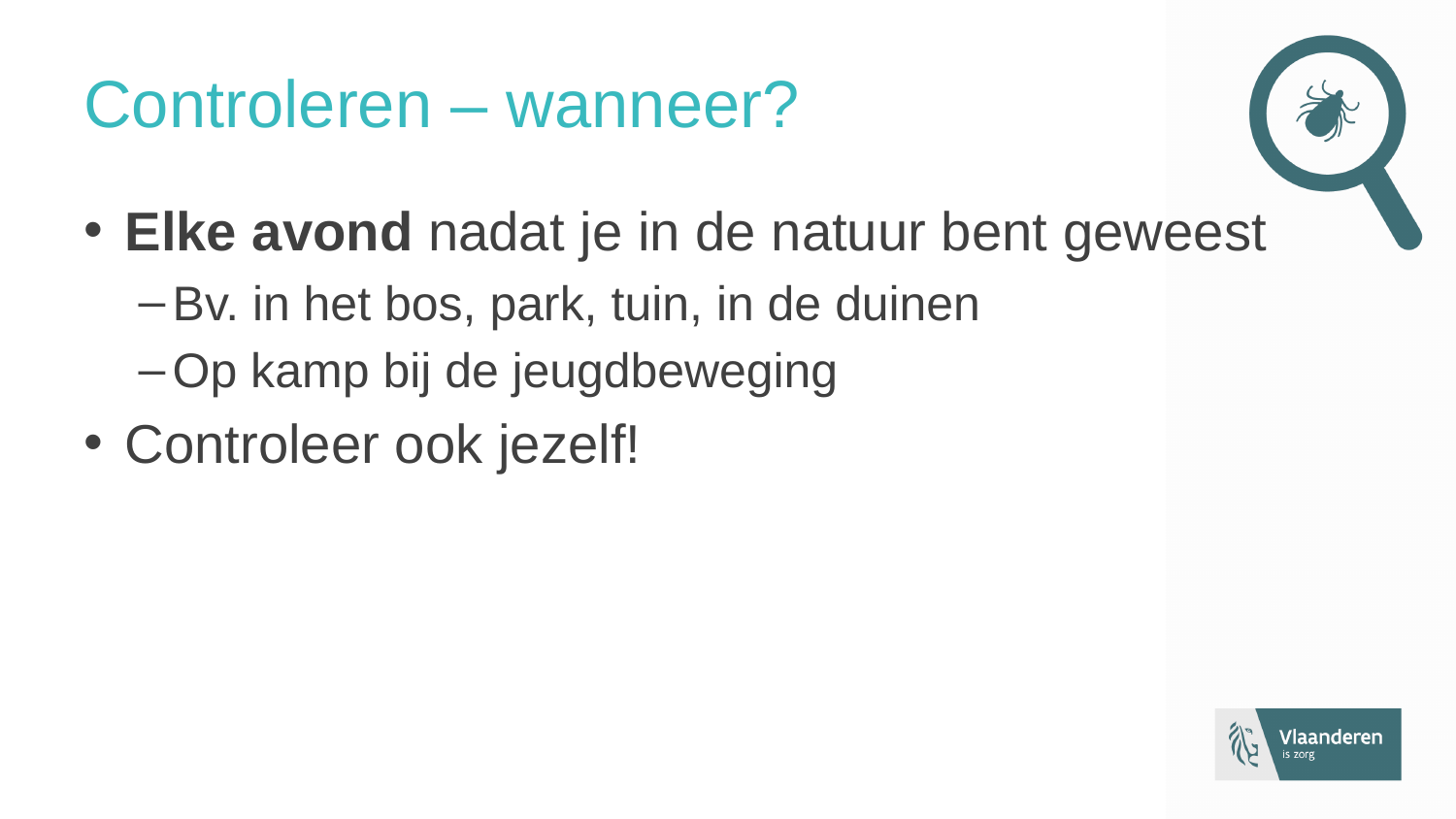

# Controleren – wanneer?
Elke avond nadat je in de natuur bent geweest
Bv. in het bos, park, tuin, in de duinen
Op kamp bij de jeugdbeweging
Controleer ook jezelf!